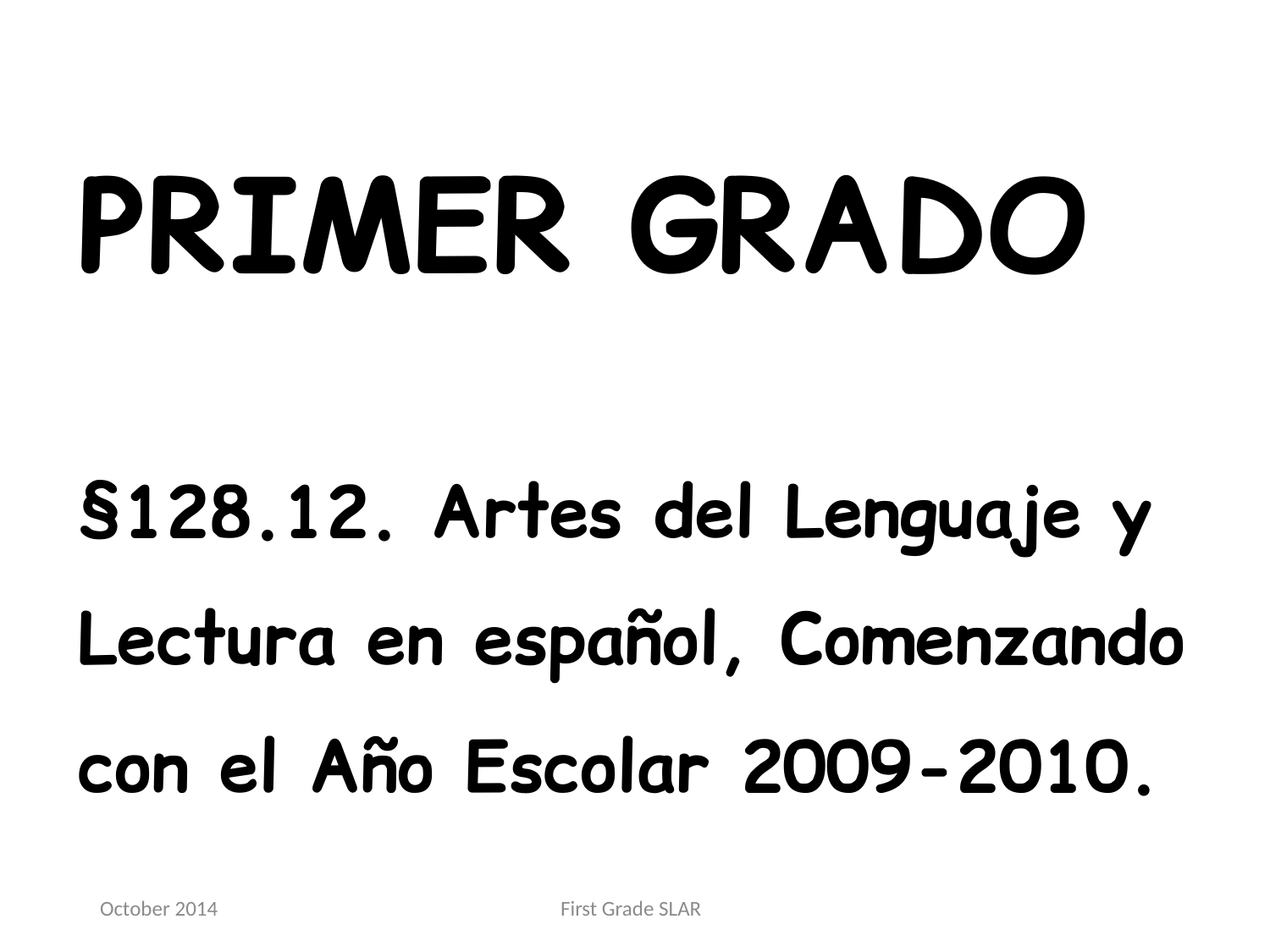

PRIMER GRADO
§128.12. Artes del Lenguaje y Lectura en español, Comenzando con el Año Escolar 2009-2010.
October 2014
First Grade SLAR